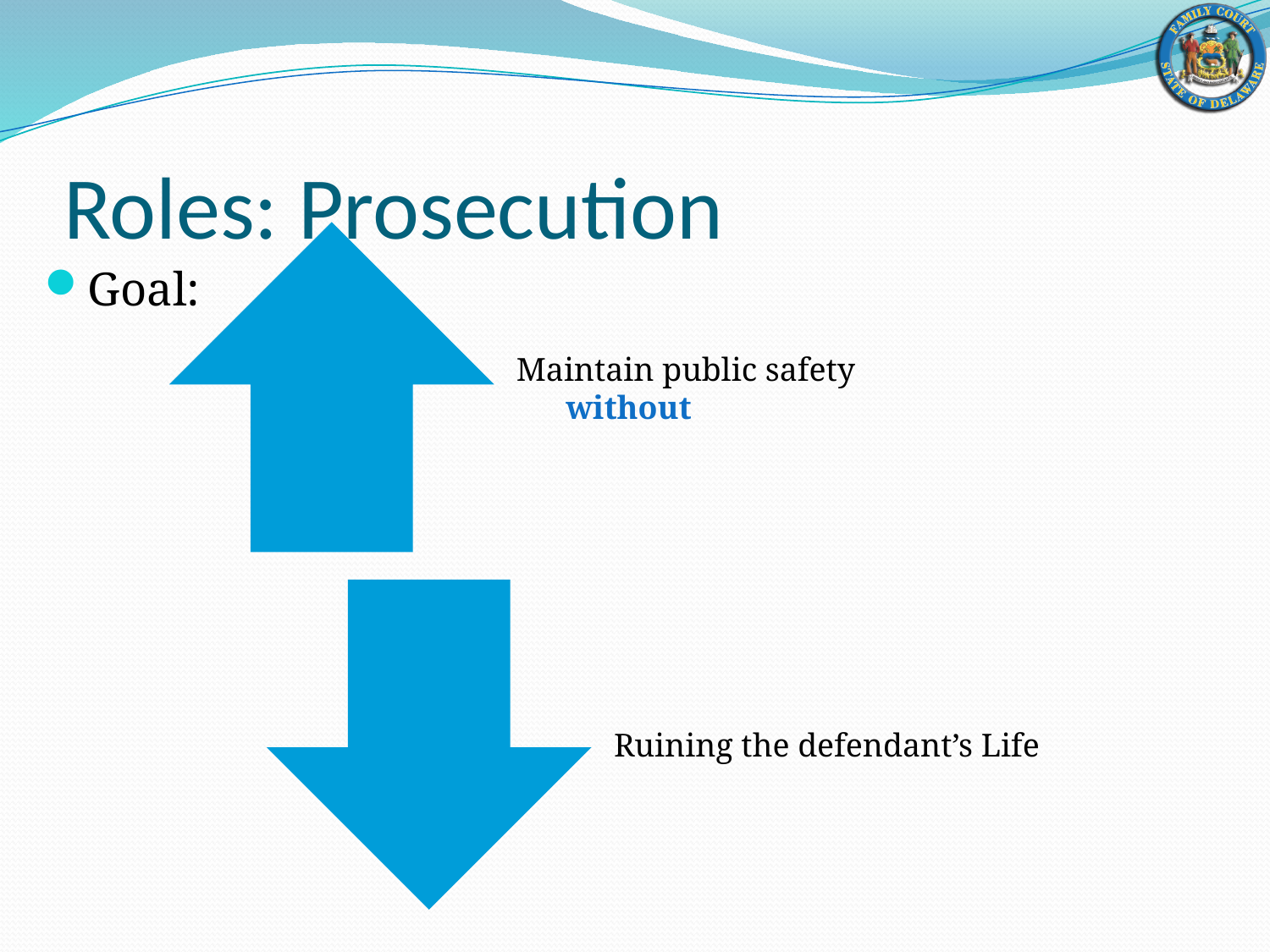

# Roles: Prosecution
Maintain public safety
      without
Ruining the defendant’s Life
Goal: